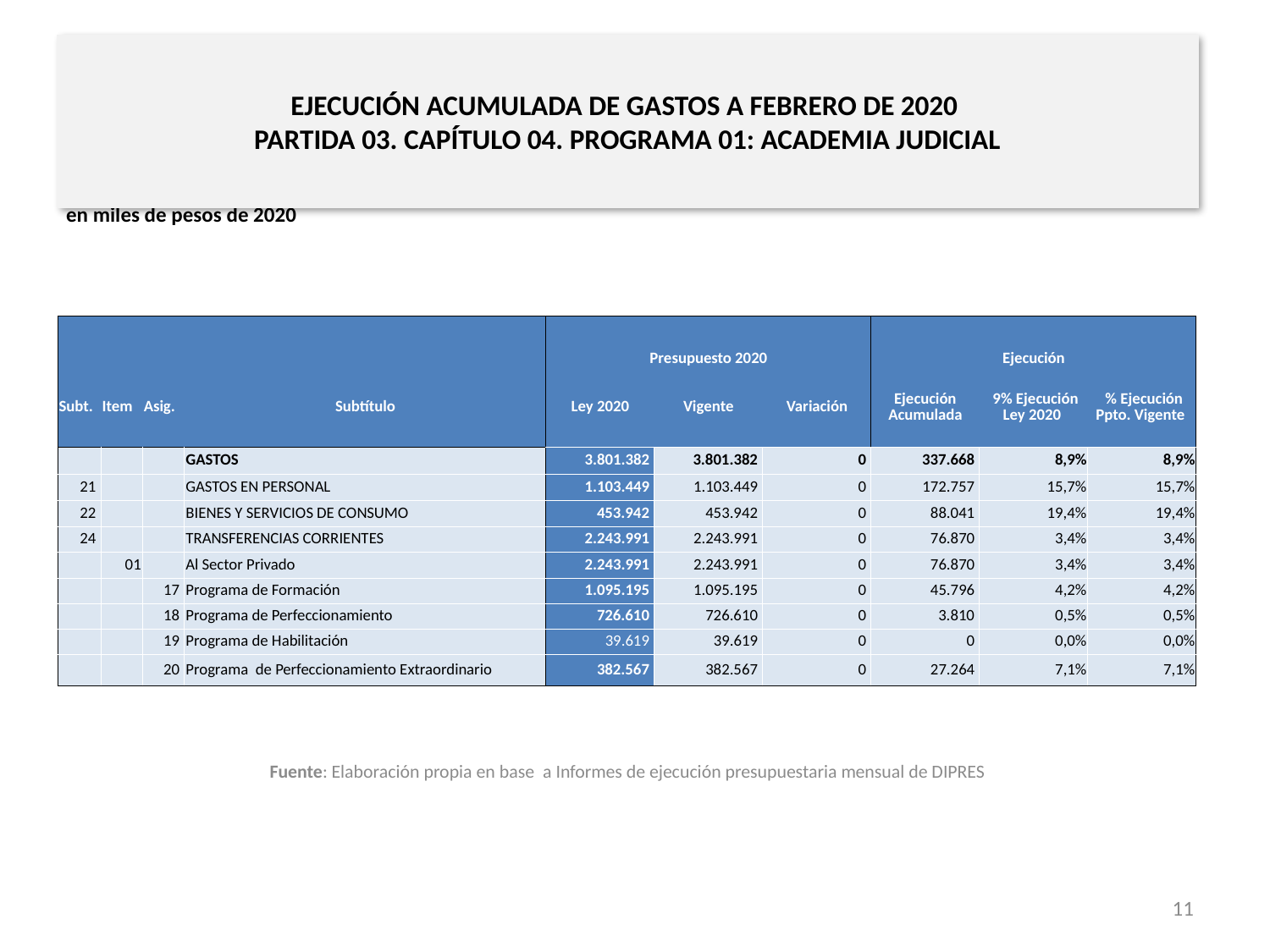

# EJECUCIÓN ACUMULADA DE GASTOS A FEBRERO DE 2020 PARTIDA 03. CAPÍTULO 04. PROGRAMA 01: ACADEMIA JUDICIAL
en miles de pesos de 2020
|  |  |  |  | Presupuesto 2020 |  |  | Ejecución |  |  |
| --- | --- | --- | --- | --- | --- | --- | --- | --- | --- |
| Subt. | Item | Asig. | Subtítulo | Ley 2020 | Vigente | Variación | Ejecución Acumulada | 9% Ejecución Ley 2020 | % Ejecución Ppto. Vigente |
|  |  |  | GASTOS | 3.801.382 | 3.801.382 | 0 | 337.668 | 8,9% | 8,9% |
| 21 |  |  | GASTOS EN PERSONAL | 1.103.449 | 1.103.449 | 0 | 172.757 | 15,7% | 15,7% |
| 22 |  |  | BIENES Y SERVICIOS DE CONSUMO | 453.942 | 453.942 | 0 | 88.041 | 19,4% | 19,4% |
| 24 |  |  | TRANSFERENCIAS CORRIENTES | 2.243.991 | 2.243.991 | 0 | 76.870 | 3,4% | 3,4% |
|  | 01 |  | Al Sector Privado | 2.243.991 | 2.243.991 | 0 | 76.870 | 3,4% | 3,4% |
|  |  | 17 | Programa de Formación | 1.095.195 | 1.095.195 | 0 | 45.796 | 4,2% | 4,2% |
|  |  | 18 | Programa de Perfeccionamiento | 726.610 | 726.610 | 0 | 3.810 | 0,5% | 0,5% |
|  |  | 19 | Programa de Habilitación | 39.619 | 39.619 | 0 | 0 | 0,0% | 0,0% |
|  |  | 20 | Programa de Perfeccionamiento Extraordinario | 382.567 | 382.567 | 0 | 27.264 | 7,1% | 7,1% |
Fuente: Elaboración propia en base  a Informes de ejecución presupuestaria mensual de DIPRES
11